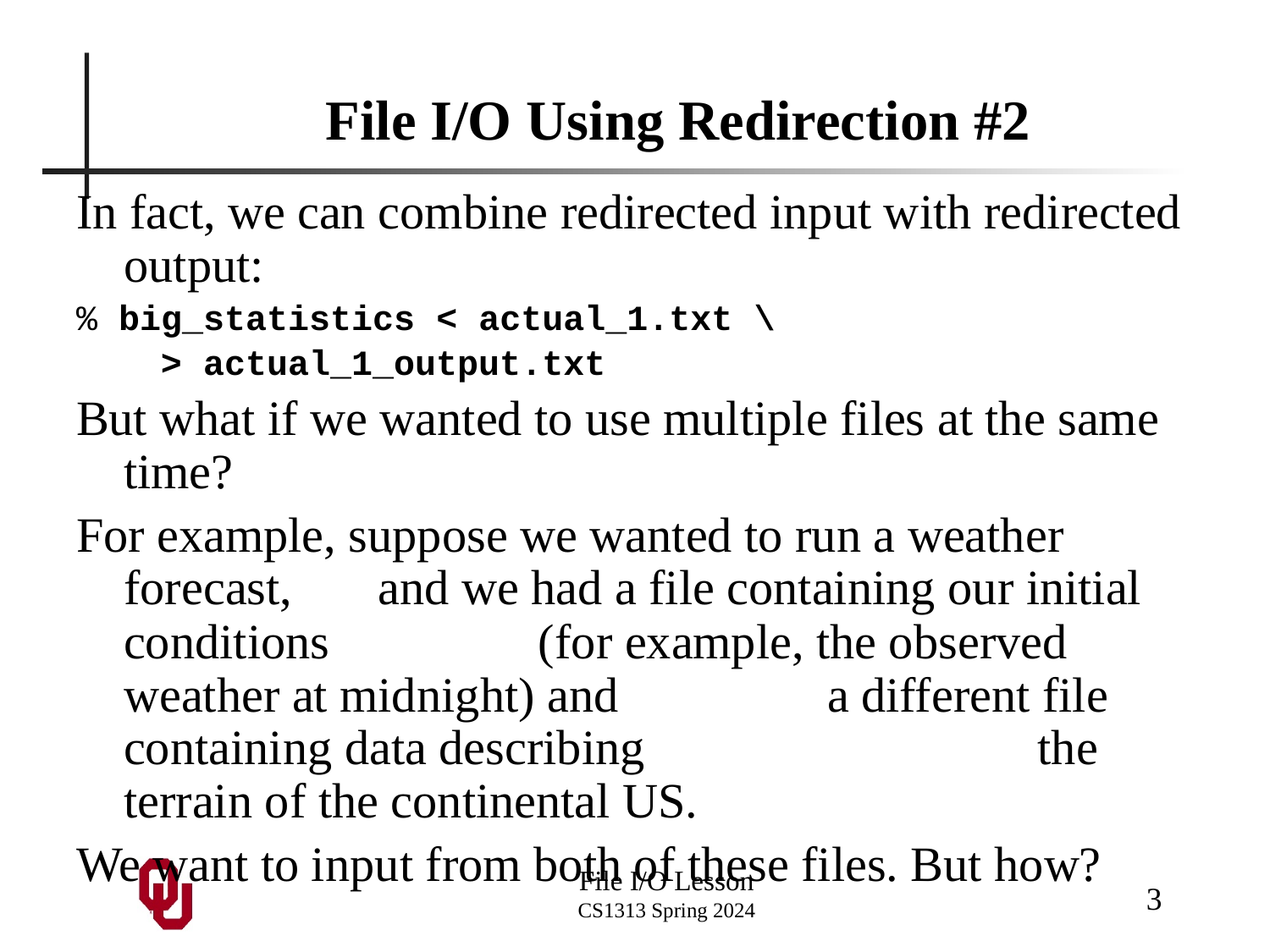

# File I/O Using Redirection #2
In fact, we can combine redirected input with redirected output:
% big_statistics < actual_1.txt \
    > actual_1_output.txt
But what if we wanted to use multiple files at the same time?
For example, suppose we wanted to run a weather forecast,       and we had a file containing our initial conditions                 (for example, the observed weather at midnight) and                 a different file containing data describing                                the terrain of the continental US.
We want to input from both of these files. But how?
3
File I/O Lesson
CS1313 Spring 2024